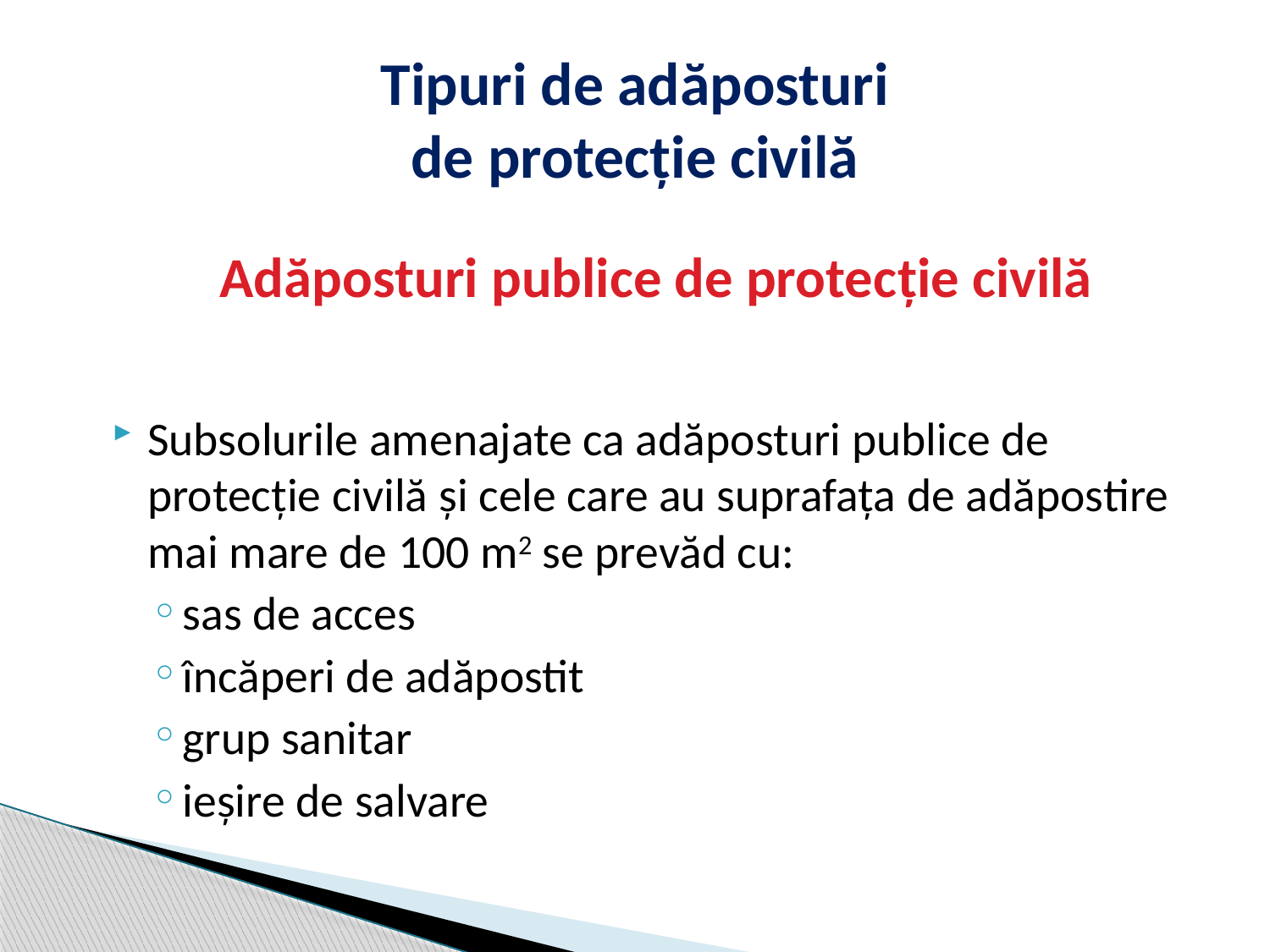

# Tipuri de adăposturi de protecție civilă
Adăposturi publice de protecție civilă
Subsolurile amenajate ca adăposturi publice de protecţie civilă şi cele care au suprafaţa de adăpostire mai mare de 100 m2 se prevăd cu:
sas de acces
încăperi de adăpostit
grup sanitar
ieşire de salvare